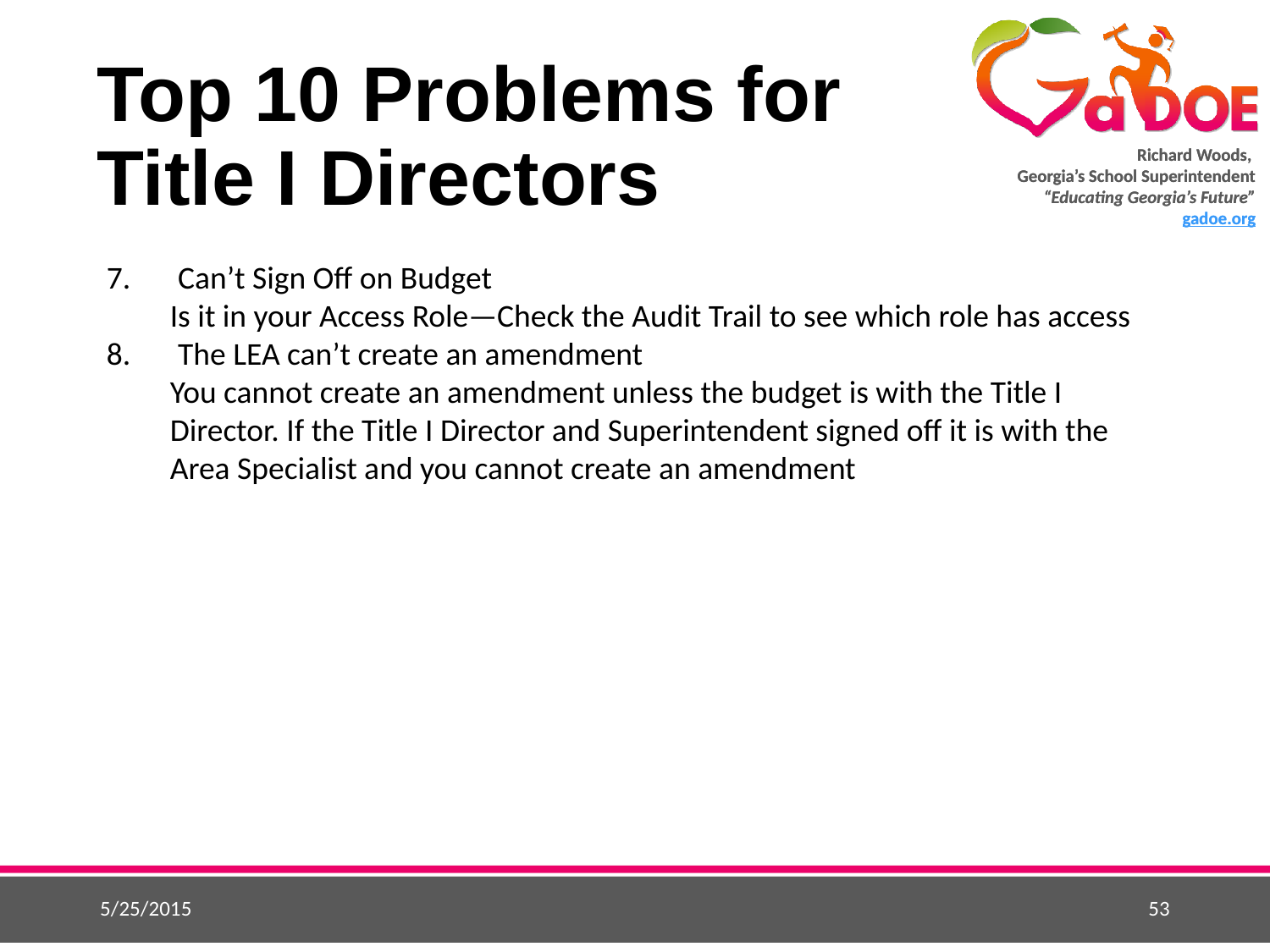

# Top 10 Problems for Title I Directors
Can’t Sign Off on Budget
Is it in your Access Role—Check the Audit Trail to see which role has access
The LEA can’t create an amendment
You cannot create an amendment unless the budget is with the Title I Director. If the Title I Director and Superintendent signed off it is with the Area Specialist and you cannot create an amendment
5/25/2015
53